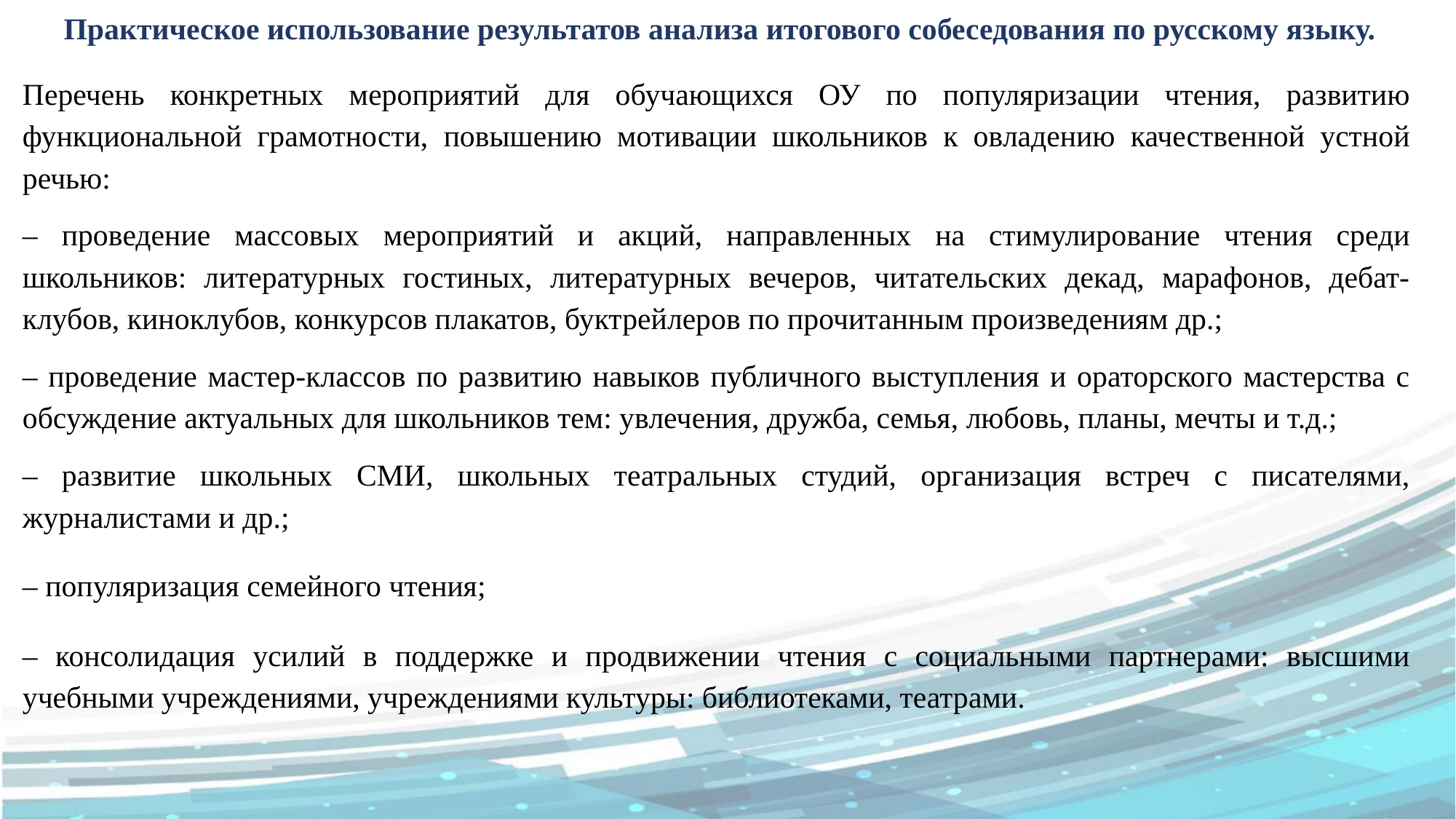

Практическое использование результатов анализа итогового собеседования по русскому языку.

Перечень конкретных мероприятий для обучающихся ОУ по популяризации чтения, развитию функциональной грамотности, повышению мотивации школьников к овладению качественной устной речью:
– проведение массовых мероприятий и акций, направленных на стимулирование чтения среди школьников: литературных гостиных, литературных вечеров, читательских декад, марафонов, дебат-клубов, киноклубов, конкурсов плакатов, буктрейлеров по прочитанным произведениям др.;
– проведение мастер-классов по развитию навыков публичного выступления и ораторского мастерства с обсуждение актуальных для школьников тем: увлечения, дружба, семья, любовь, планы, мечты и т.д.;
– развитие школьных СМИ, школьных театральных студий, организация встреч с писателями, журналистами и др.;
– популяризация семейного чтения;
– консолидация усилий в поддержке и продвижении чтения с социальными партнерами: высшими учебными учреждениями, учреждениями культуры: библиотеками, театрами.